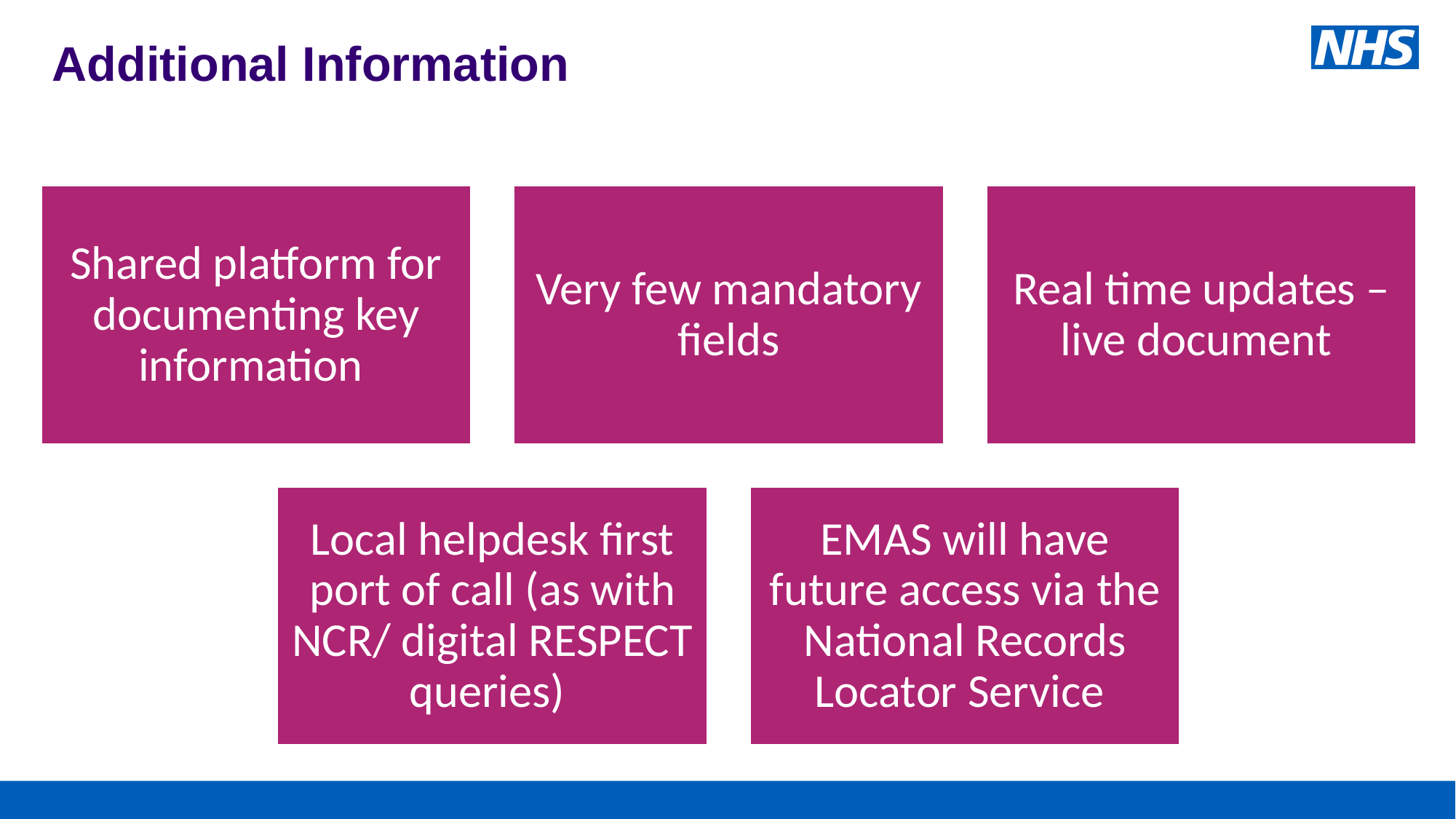

# Additional Information
Shared platform for documenting key information
Very few mandatory fields
Real time updates – live document
Local helpdesk first port of call (as with NCR/ digital RESPECT queries)
EMAS will have future access via the National Records Locator Service